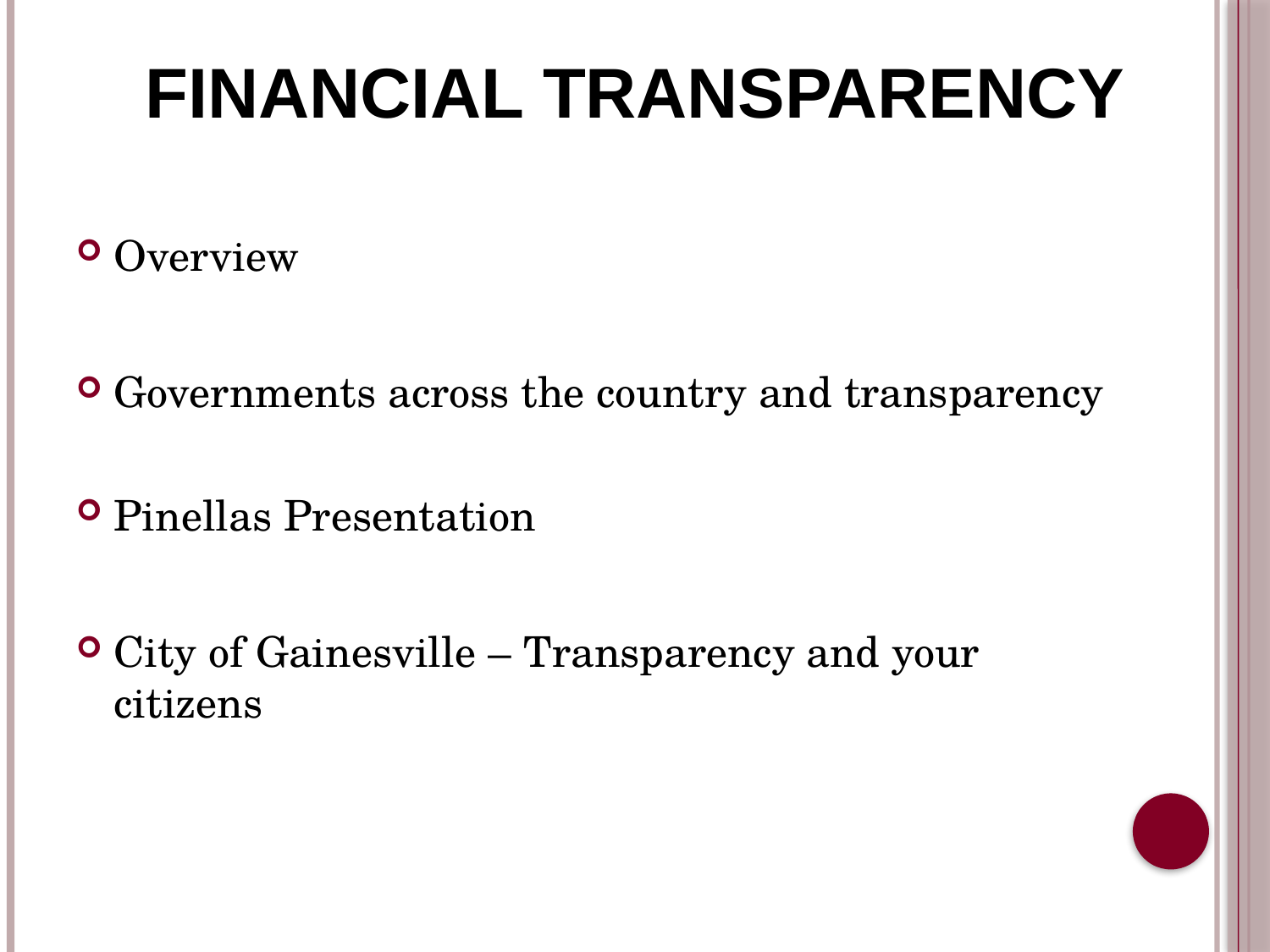

# Financial Transparency
Overview

Governments across the country and transparency

Pinellas Presentation

City of Gainesville – Transparency and your citizens